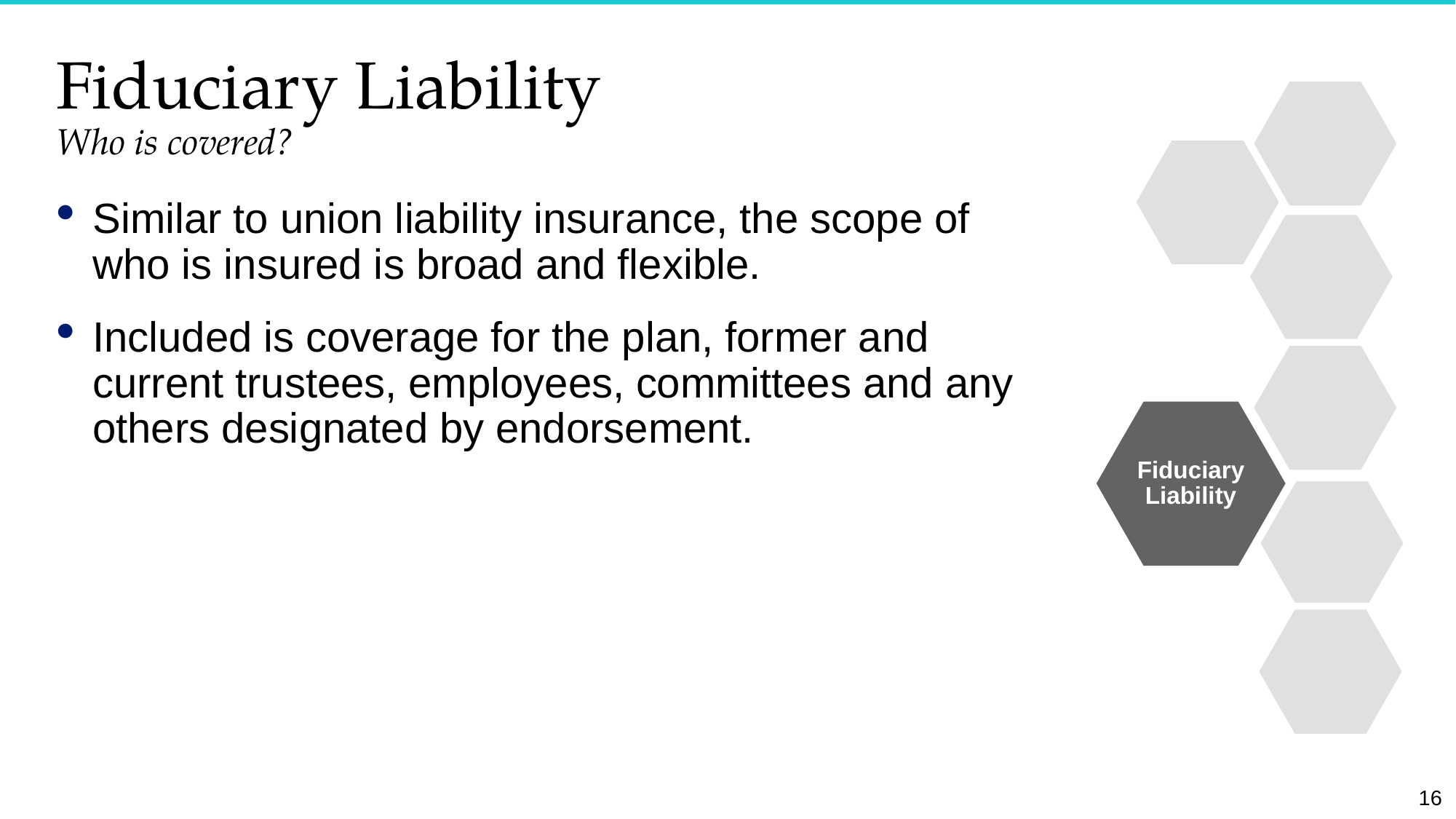

# Fiduciary Liability Who is covered?

Fiduciary
Liability

Similar to union liability insurance, the scope of
who is insured is broad and flexible.
Included is coverage for the plan, former and
current trustees, employees, committees and any
others designated by endorsement.